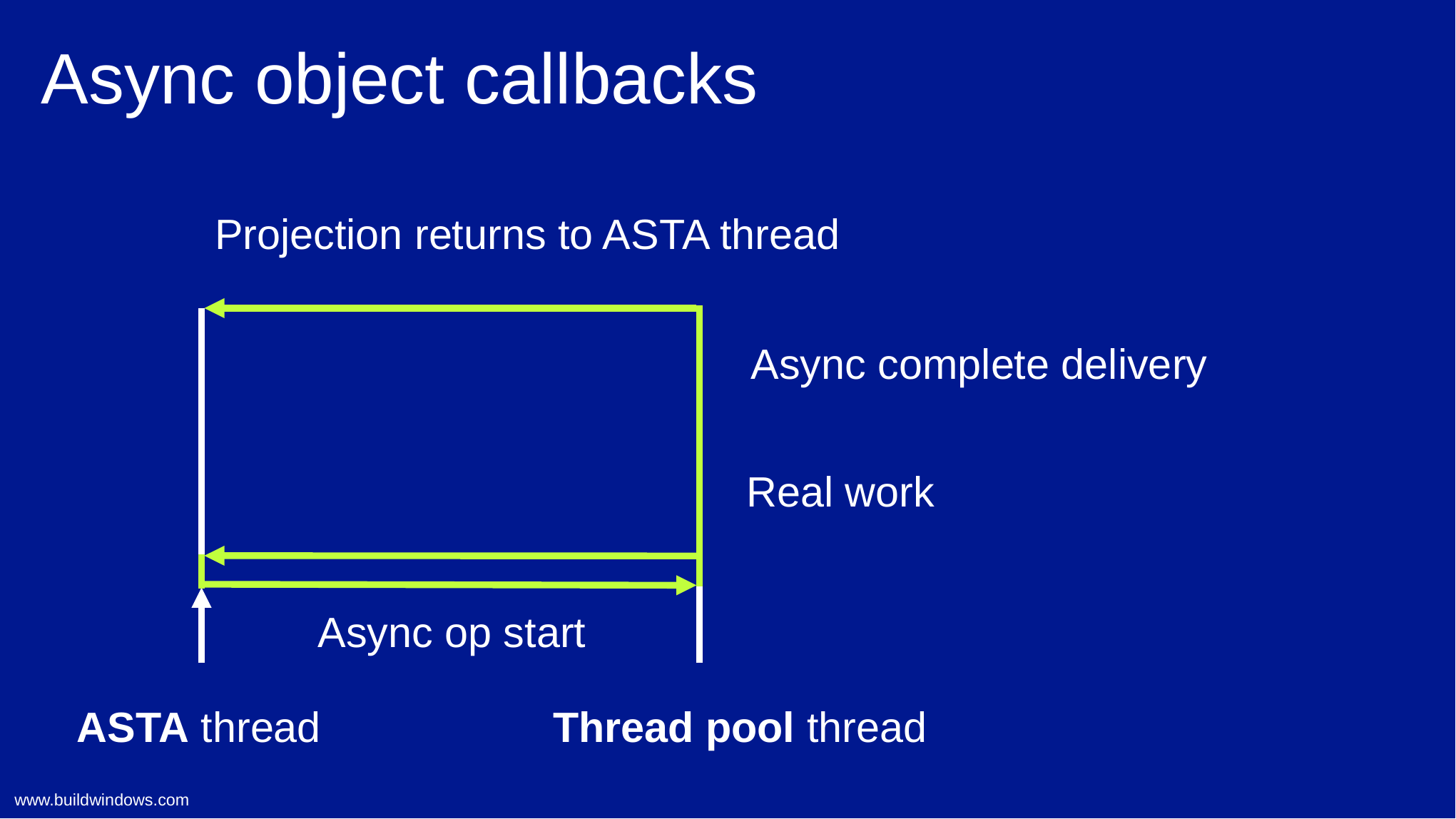

# Async object callbacks
Projection returns to ASTA thread
Async complete delivery
Real work
Async op start
ASTA thread
Thread pool thread